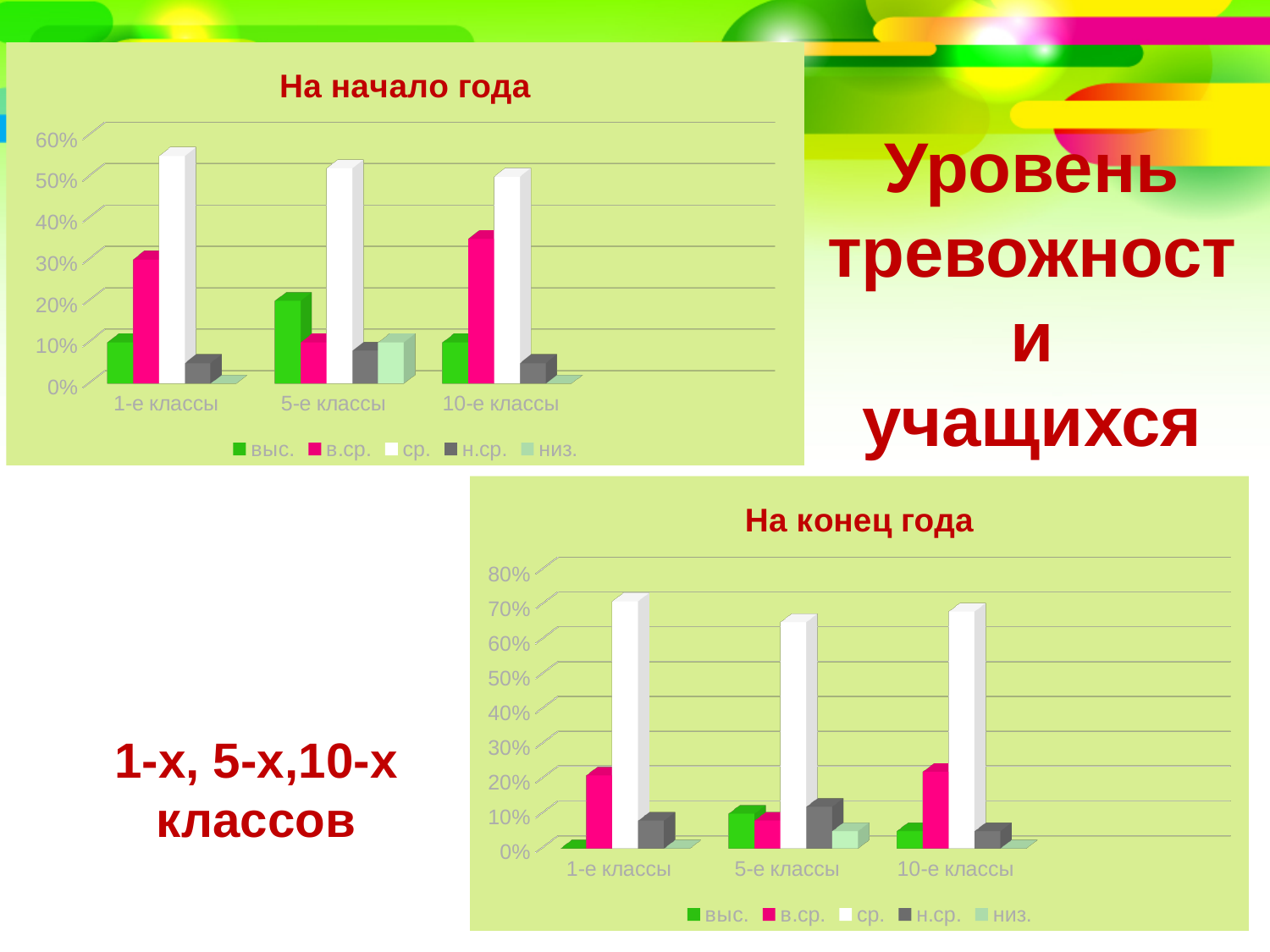

[unsupported chart]

# Уровень тревожности учащихся

[unsupported chart]

1-х, 5-х,10-х классов